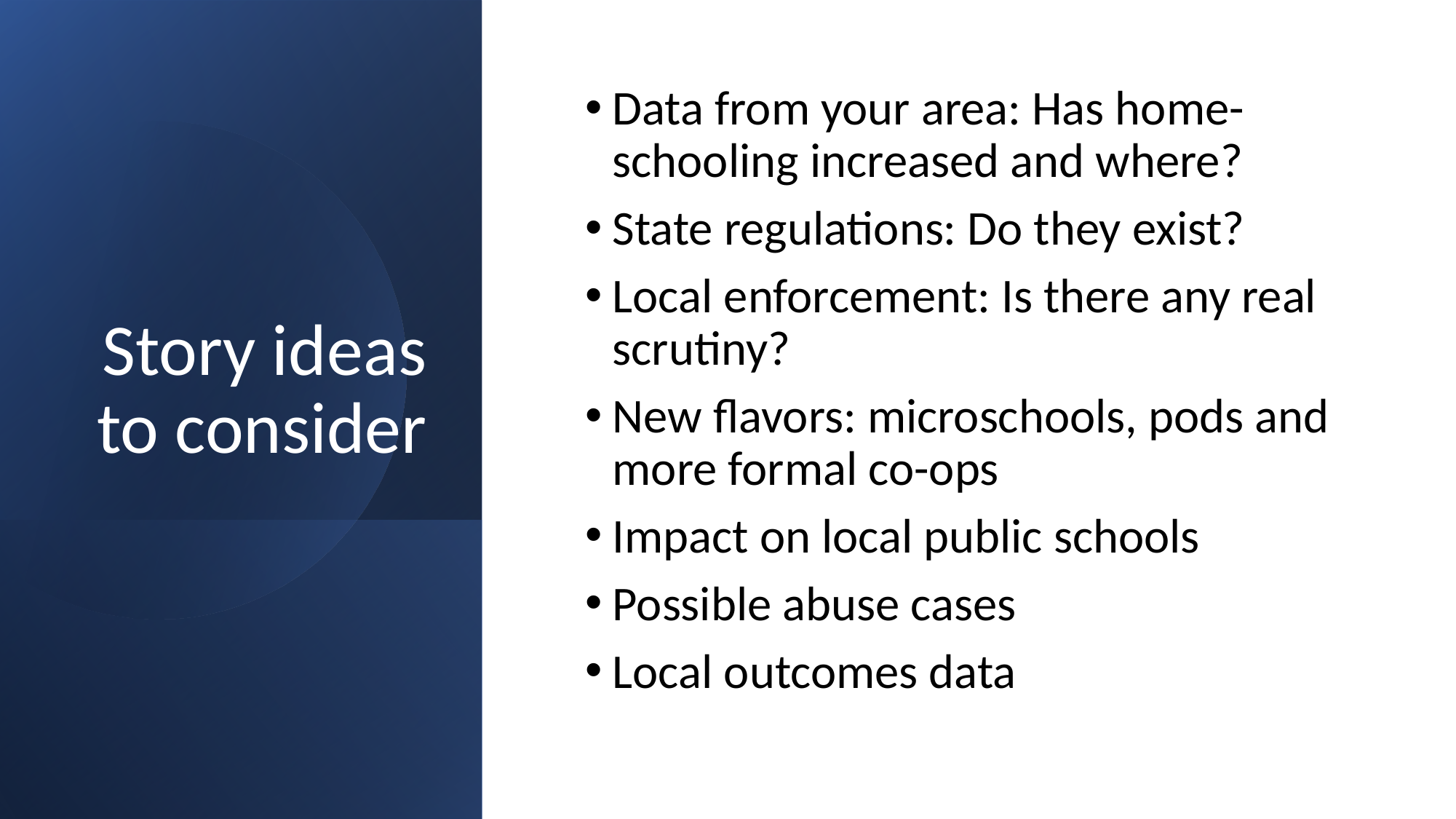

# Story ideas to consider
Data from your area: Has home-schooling increased and where?
State regulations: Do they exist?
Local enforcement: Is there any real scrutiny?
New flavors: microschools, pods and more formal co-ops
Impact on local public schools
Possible abuse cases
Local outcomes data